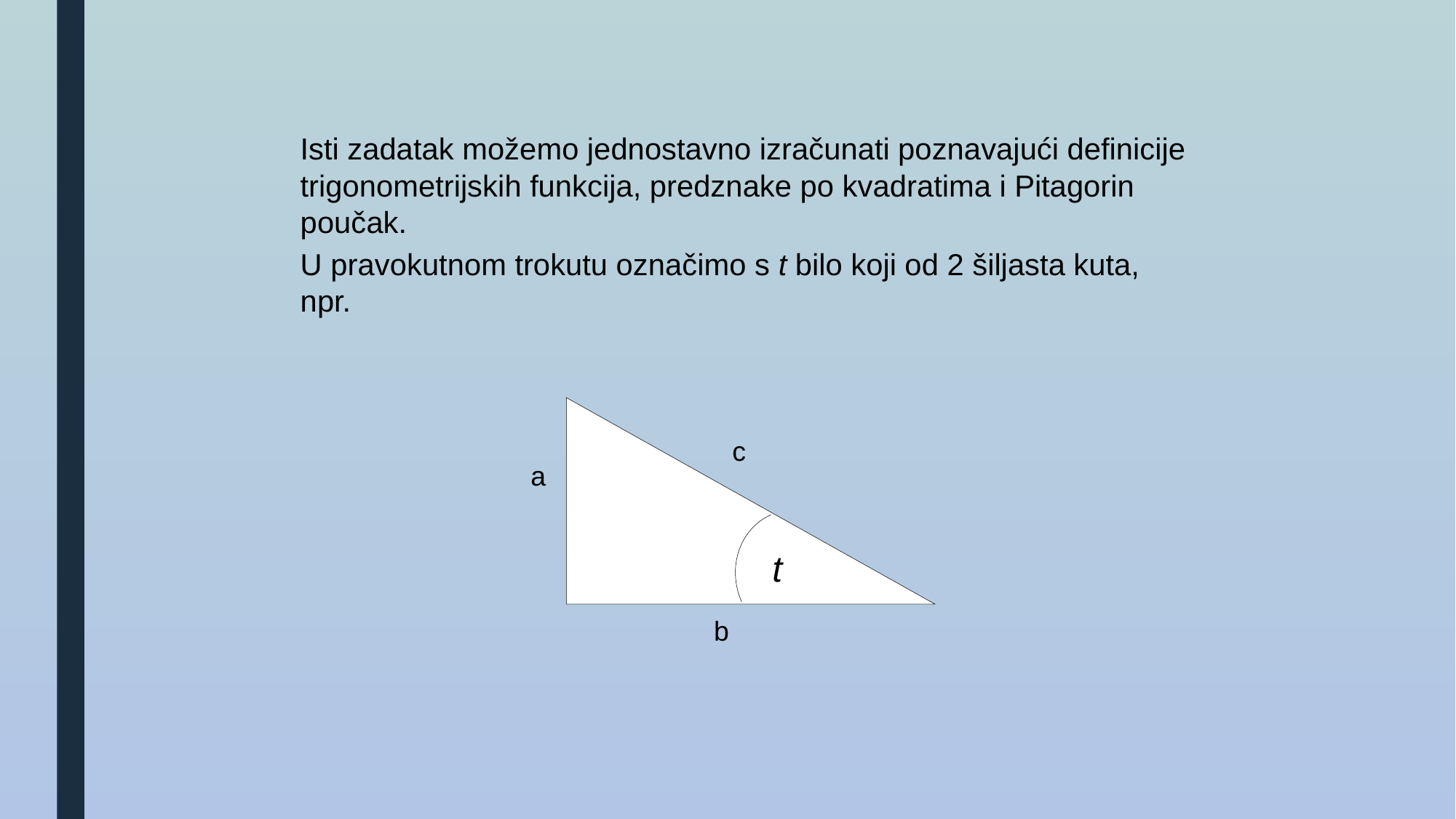

Isti zadatak možemo jednostavno izračunati poznavajući definicije trigonometrijskih funkcija, predznake po kvadratima i Pitagorin poučak.
U pravokutnom trokutu označimo s t bilo koji od 2 šiljasta kuta, npr.

c
a
b
t